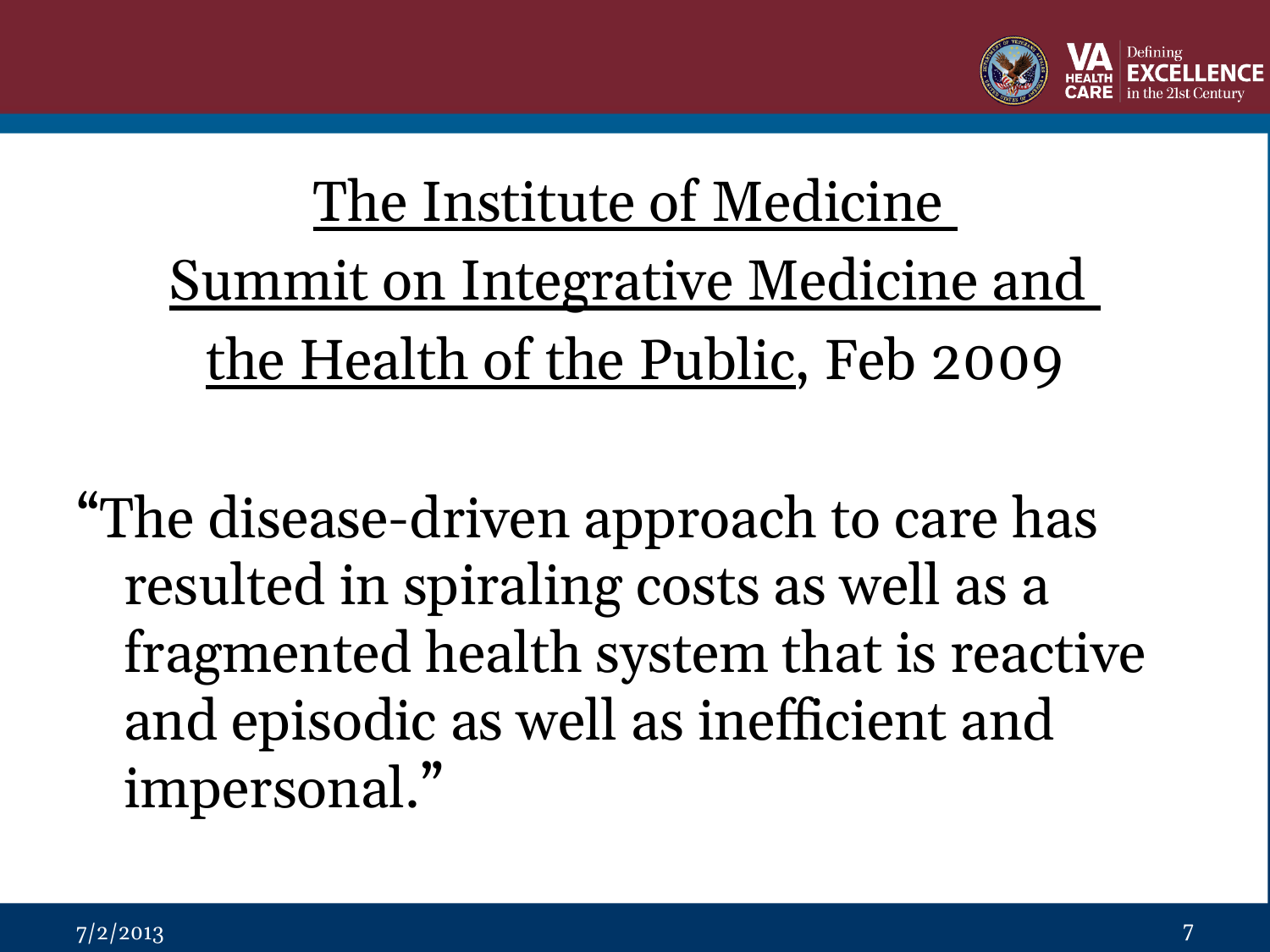

#
The Institute of Medicine
Summit on Integrative Medicine and
the Health of the Public, Feb 2009

“The disease-driven approach to care has resulted in spiraling costs as well as a fragmented health system that is reactive and episodic as well as inefficient and impersonal.”

7/2/2013
7